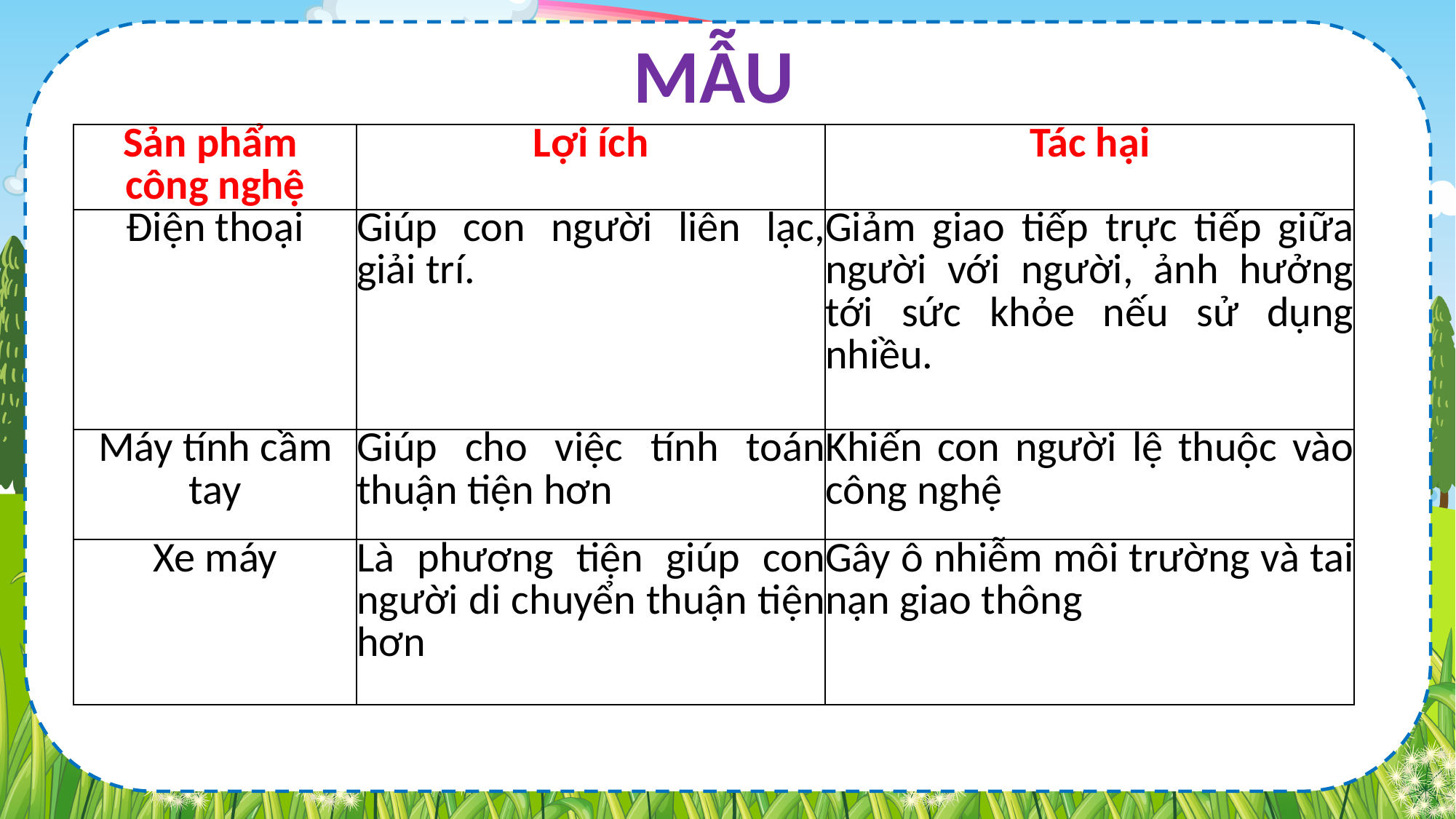

MẪU
| Sản phẩm công nghệ | Lợi ích | Tác hại |
| --- | --- | --- |
| Điện thoại | Giúp con người liên lạc, giải trí. | Giảm giao tiếp trực tiếp giữa người với người, ảnh hưởng tới sức khỏe nếu sử dụng nhiều. |
| Máy tính cầm tay | Giúp cho việc tính toán thuận tiện hơn | Khiến con người lệ thuộc vào công nghệ |
| Xe máy | Là phương tiện giúp con người di chuyển thuận tiện hơn | Gây ô nhiễm môi trường và tai nạn giao thông |